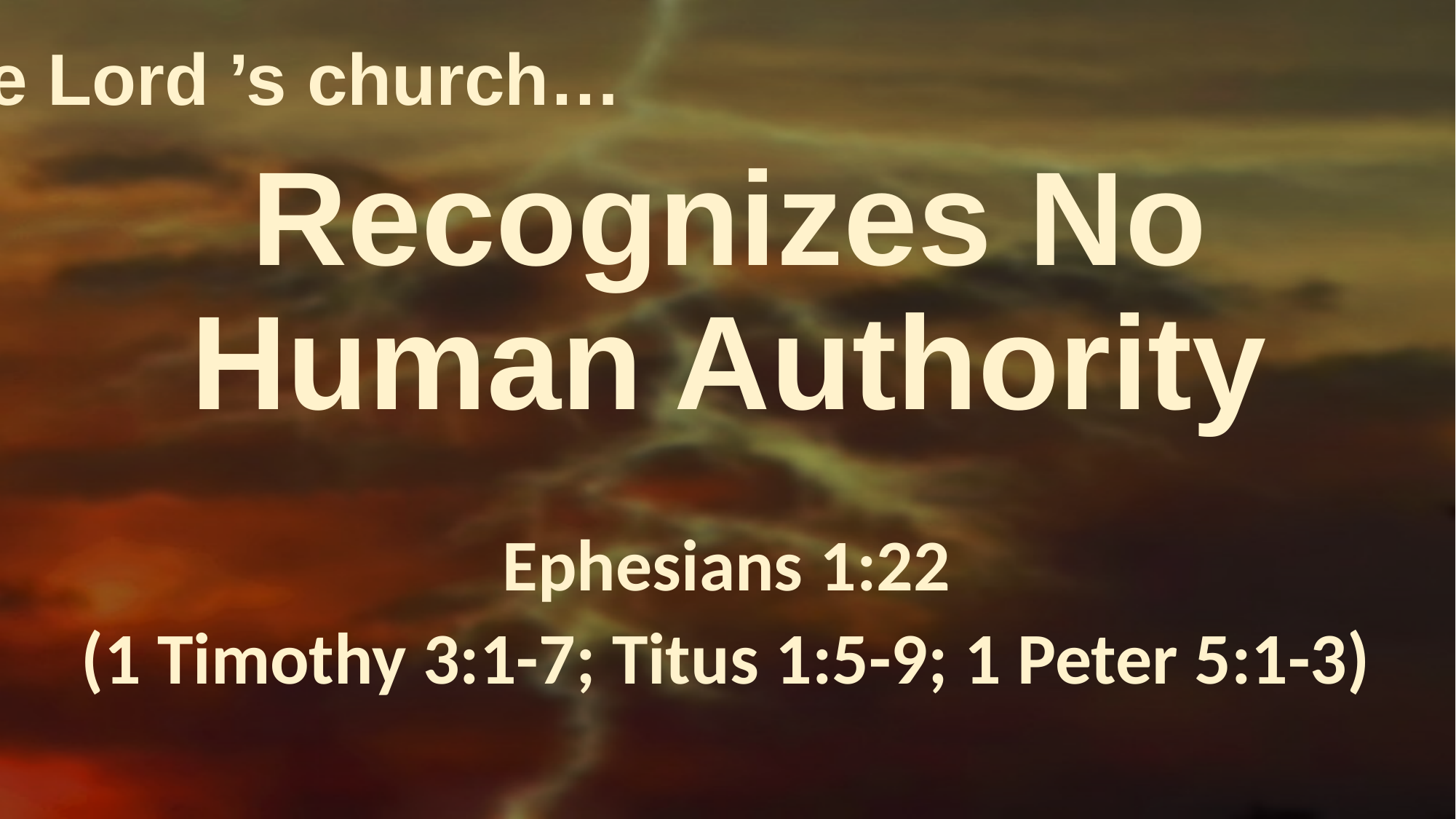

the Lord ’s church…
# Recognizes No Human Authority
Ephesians 1:22
(1 Timothy 3:1-7; Titus 1:5-9; 1 Peter 5:1-3)